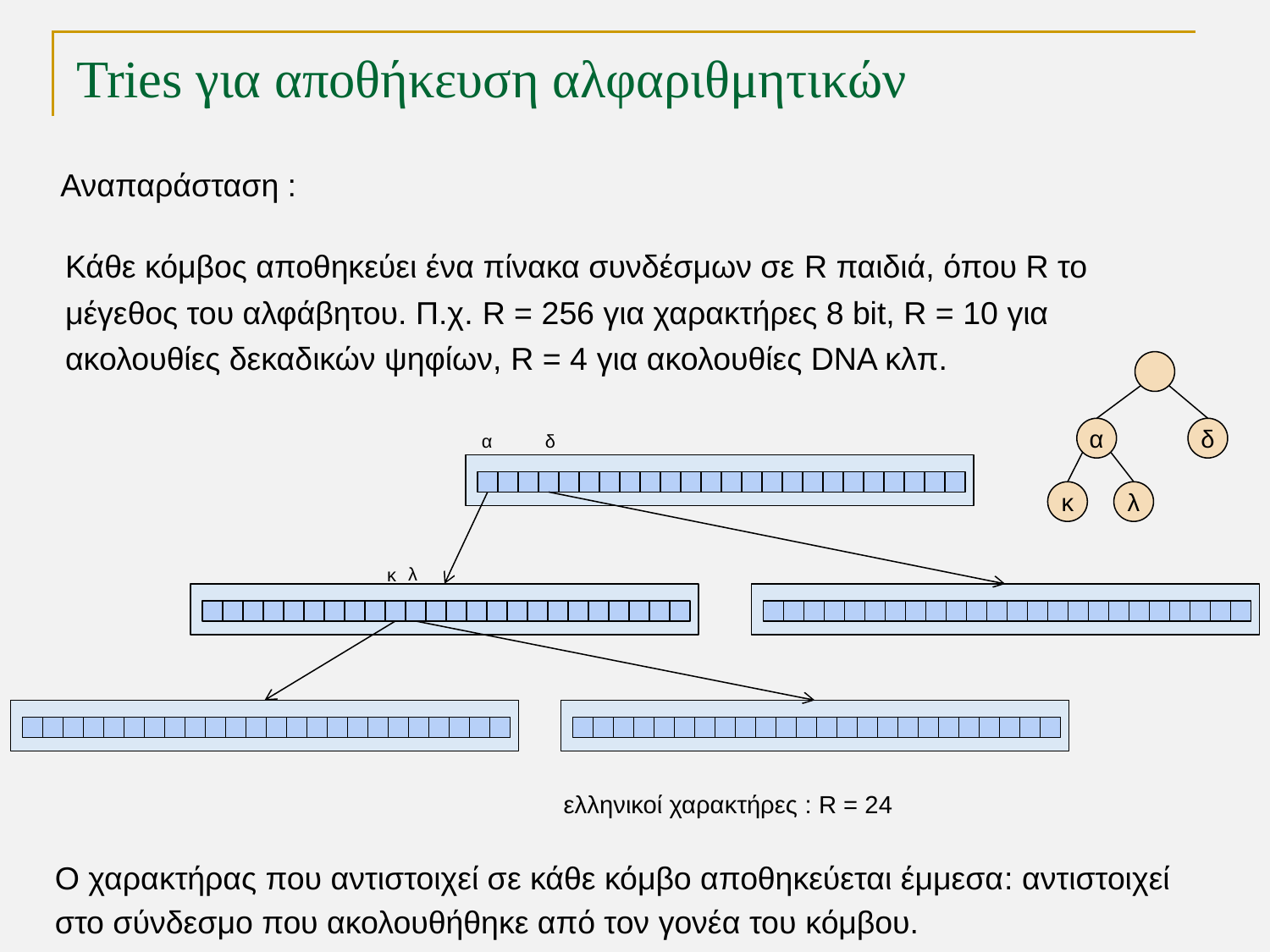

# Tries για αποθήκευση αλφαριθμητικών
Αναπαράσταση :
Κάθε κόμβος αποθηκεύει ένα πίνακα συνδέσμων σε R παιδιά, όπου R το μέγεθος του αλφάβητου. Π.χ. R = 256 για χαρακτήρες 8 bit, R = 10 για ακολουθίες δεκαδικών ψηφίων, R = 4 για ακολουθίες DNA κλπ.

α
δ
α
δ

κ
λ
λ
κ

ελληνικοί χαρακτήρες : R = 24

Ο χαρακτήρας που αντιστοιχεί σε κάθε κόμβο αποθηκεύεται έμμεσα: αντιστοιχεί στο σύνδεσμο που ακολουθήθηκε από τον γονέα του κόμβου.
TexPoint fonts used in EMF.
Read the TexPoint manual before you delete this box.: AAAAA